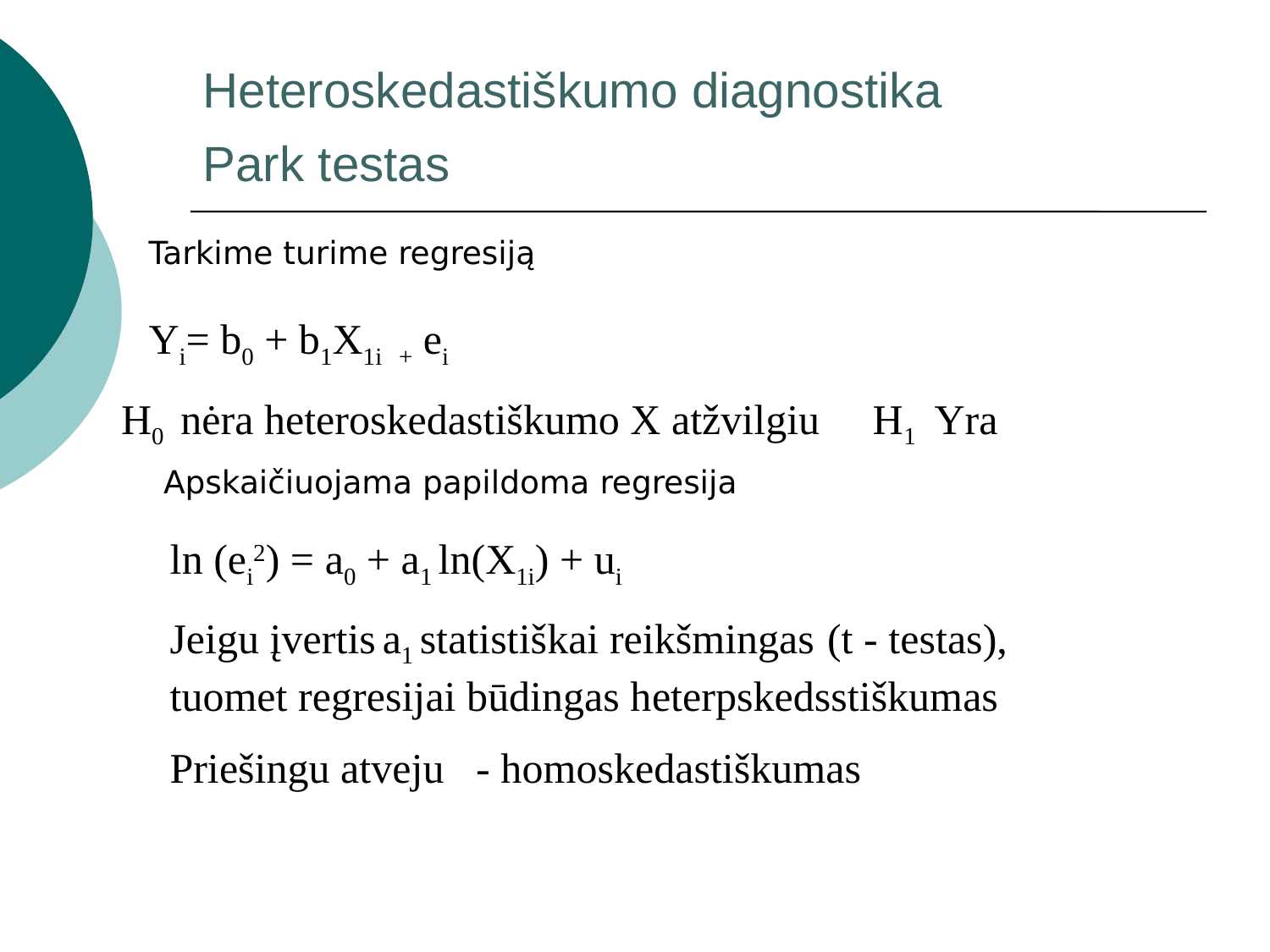

# Heteroskedastiškumo diagnostika Park testas
Tarkime turime regresiją
Yi= b0 + b1X1i  + ei
H0  nėra heteroskedastiškumo X atžvilgiu     H1   Yra
Apskaičiuojama papildoma regresija
ln (ei2) = a0 + a1 ln(X1i) + ui
Jeigu įvertis a1 statistiškai reikšmingas  (t - testas), tuomet regresijai būdingas heterpskedsstiškumas
Priešingu atveju   - homoskedastiškumas